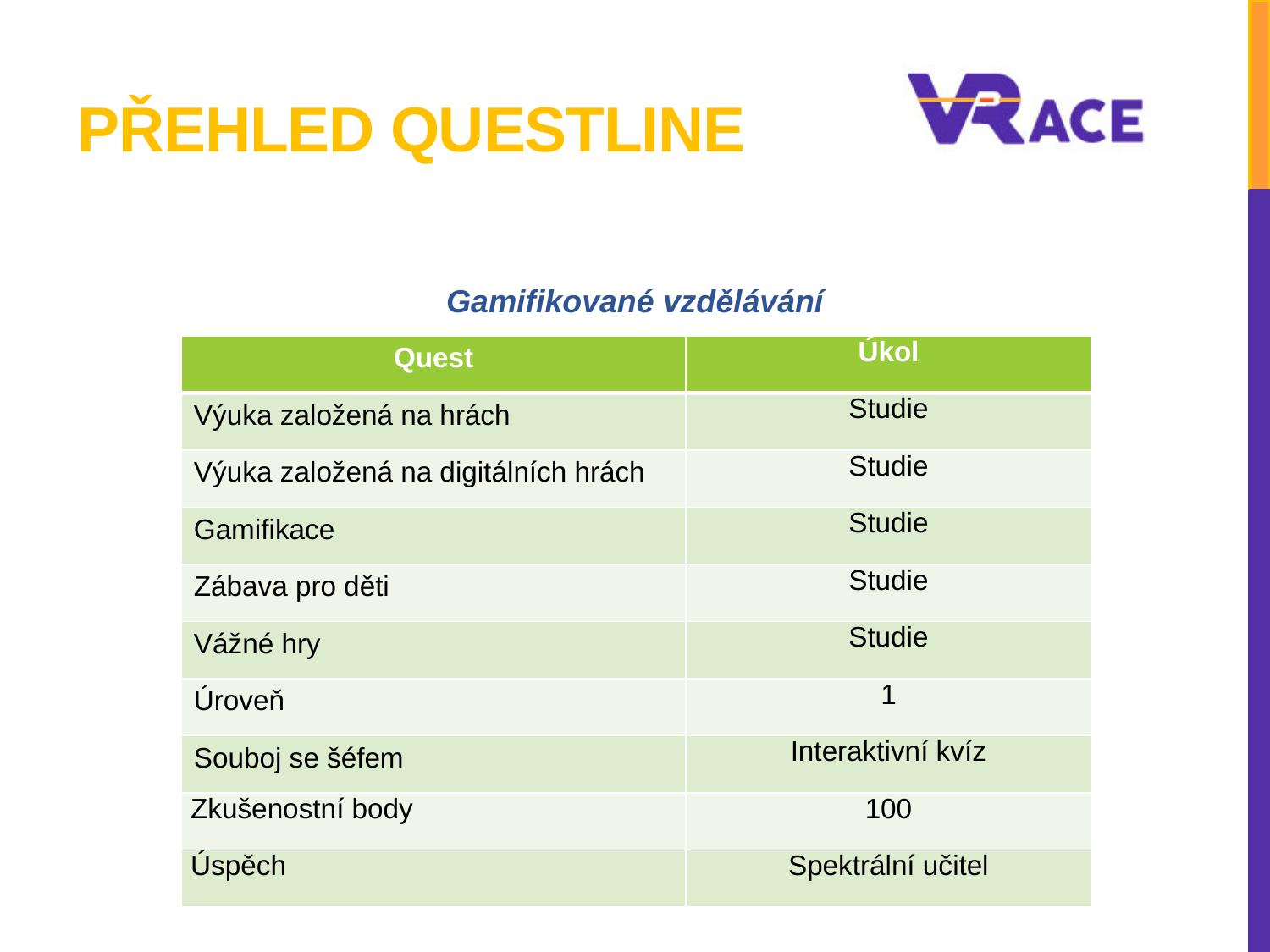

# Přehled Questline
Gamifikované vzdělávání
| Quest | Úkol |
| --- | --- |
| Výuka založená na hrách | Studie |
| Výuka založená na digitálních hrách | Studie |
| Gamifikace | Studie |
| Zábava pro děti | Studie |
| Vážné hry | Studie |
| Úroveň | 1 |
| Souboj se šéfem | Interaktivní kvíz |
| Zkušenostní body | 100 |
| Úspěch | Spektrální učitel |